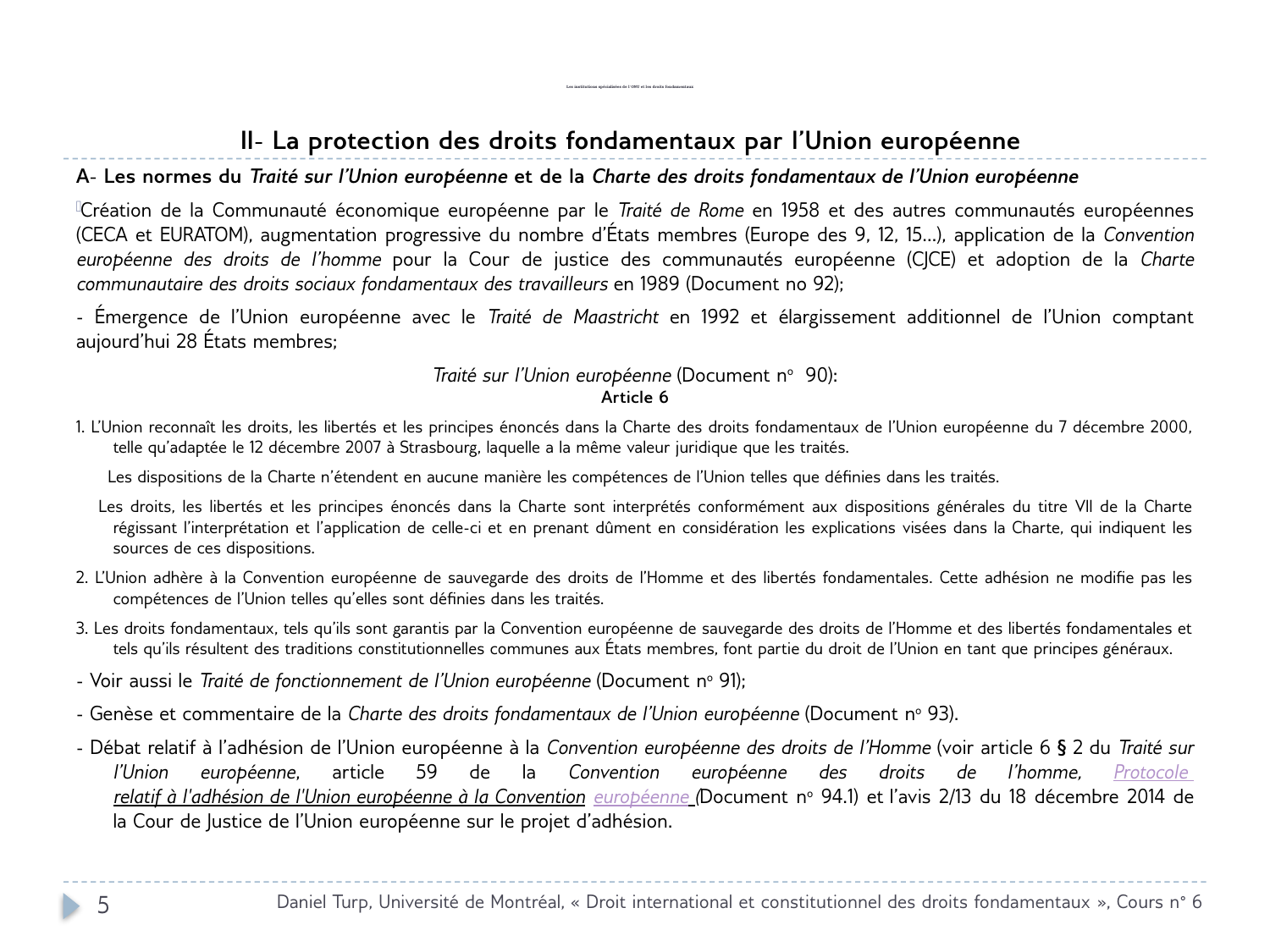

# Les institutions spécialisées de l’ONU et les droits fondamentaux

II- La protection des droits fondamentaux par l’Union européenne
A- Les normes du Traité sur l’Union européenne et de la Charte des droits fondamentaux de l’Union européenne
Création de la Communauté économique européenne par le Traité de Rome en 1958 et des autres communautés européennes (CECA et EURATOM), augmentation progressive du nombre d’États membres (Europe des 9, 12, 15…), application de la Convention européenne des droits de l’homme pour la Cour de justice des communautés européenne (CJCE) et adoption de la Charte communautaire des droits sociaux fondamentaux des travailleurs en 1989 (Document no 92);
- Émergence de l’Union européenne avec le Traité de Maastricht en 1992 et élargissement additionnel de l’Union comptant aujourd’hui 28 États membres;
Traité sur l’Union européenne (Document no  90):
Article 6
1. L’Union reconnaît les droits, les libertés et les principes énoncés dans la Charte des droits fondamentaux de l’Union européenne du 7 décembre 2000, telle qu’adaptée le 12 décembre 2007 à Strasbourg, laquelle a la même valeur juridique que les traités.
      Les dispositions de la Charte n’étendent en aucune manière les compétences de l’Union telles que définies dans les traités.
   Les droits, les libertés et les principes énoncés dans la Charte sont interprétés conformément aux dispositions générales du titre VII de la Charte régissant l’interprétation et l’application de celle‐ci et en prenant dûment en considération les explications visées dans la Charte, qui indiquent les sources de ces dispositions.
2. L’Union adhère à la Convention européenne de sauvegarde des droits de l’Homme et des libertés fondamentales. Cette adhésion ne modifie pas les compétences de l’Union telles qu’elles sont définies dans les traités.
3. Les droits fondamentaux, tels qu’ils sont garantis par la Convention européenne de sauvegarde des droits de l’Homme et des libertés fondamentales et tels qu’ils résultent des traditions constitutionnelles communes aux États membres, font partie du droit de l’Union en tant que principes généraux.
- Voir aussi le Traité de fonctionnement de l’Union européenne (Document no 91);
- Genèse et commentaire de la Charte des droits fondamentaux de l’Union européenne (Document no 93).
- Débat relatif à l’adhésion de l’Union européenne à la Convention européenne des droits de l’Homme (voir article 6 § 2 du Traité sur l’Union européenne, article 59 de la Convention européenne des droits de l’homme, Protocole relatif à l'adhésion de l'Union européenne à la Convention européenne (Document no 94.1) et l’avis 2/13 du 18 décembre 2014 de la Cour de Justice de l’Union européenne sur le projet d’adhésion.

Daniel Turp, Université de Montréal, « Droit international et constitutionnel des droits fondamentaux », Cours n° 6
5